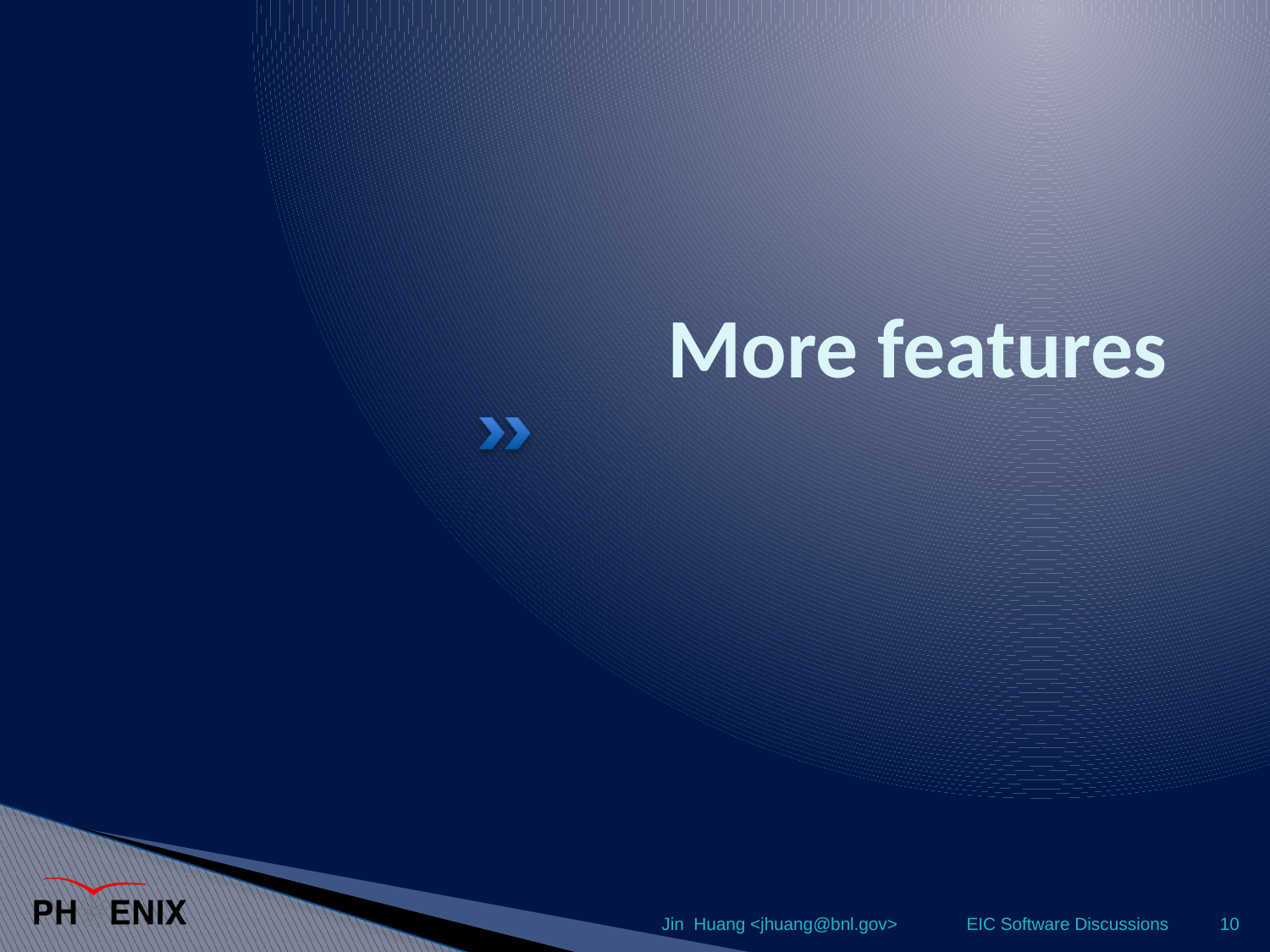

# More features

Jin  Huang <jhuang@bnl.gov>
EIC Software Discussions
10